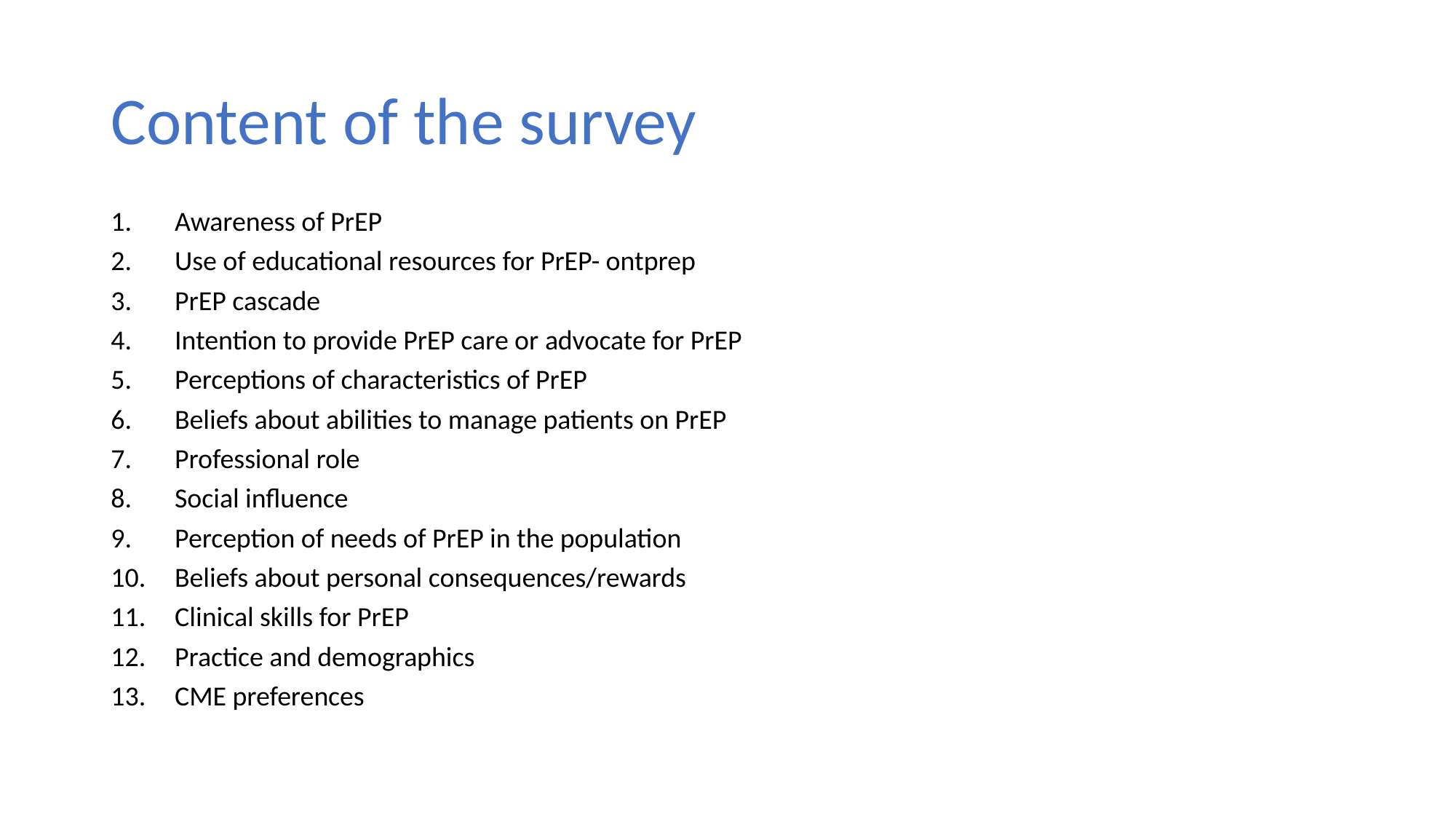

# Content of the survey
Awareness of PrEP
Use of educational resources for PrEP- ontprep
PrEP cascade
Intention to provide PrEP care or advocate for PrEP
Perceptions of characteristics of PrEP
Beliefs about abilities to manage patients on PrEP
Professional role
Social influence
Perception of needs of PrEP in the population
Beliefs about personal consequences/rewards
Clinical skills for PrEP
Practice and demographics
CME preferences